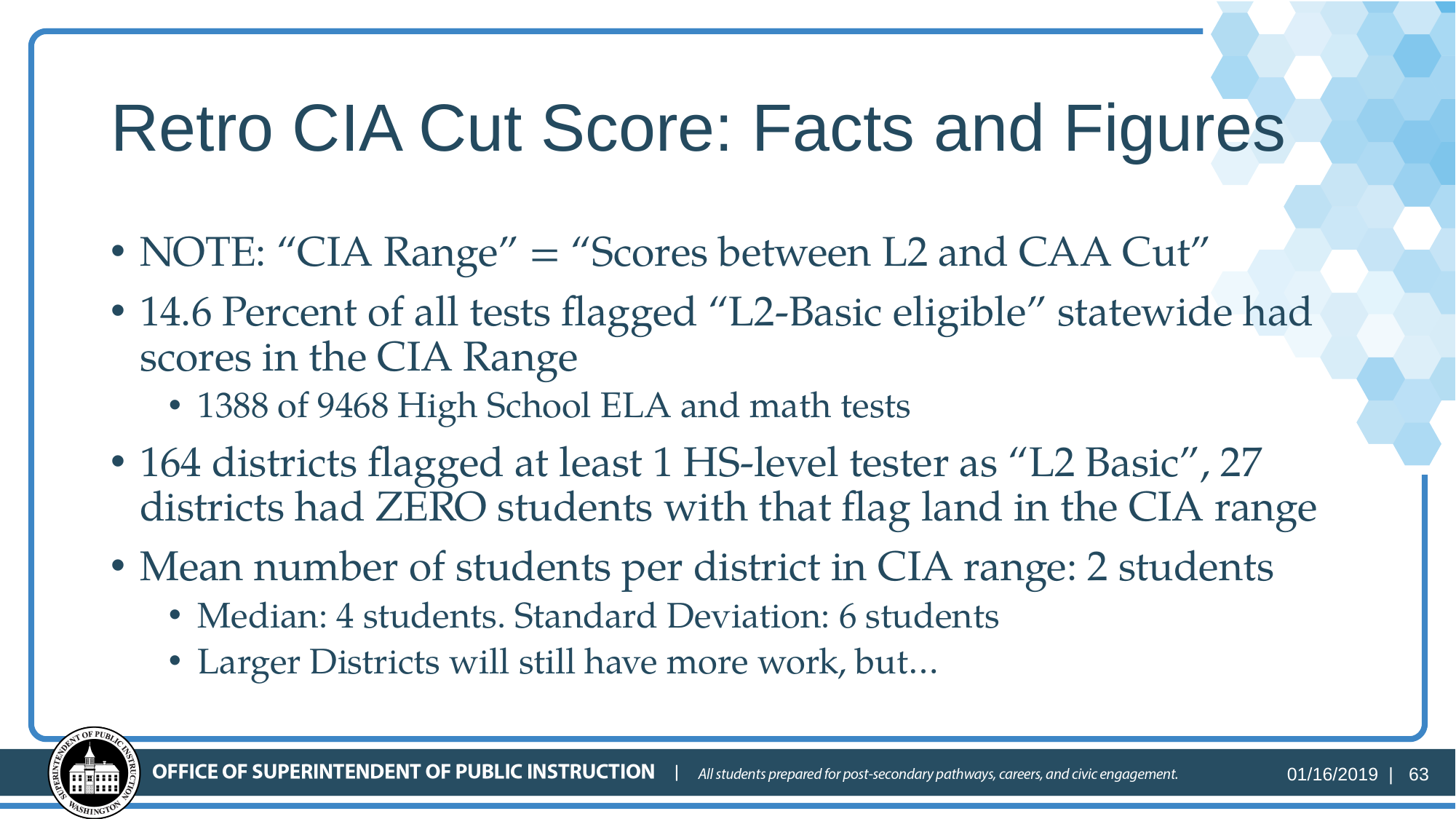

# Retro CIA Cut Score: Facts and Figures
NOTE: “CIA Range” = “Scores between L2 and CAA Cut”
14.6 Percent of all tests flagged “L2-Basic eligible” statewide had scores in the CIA Range
1388 of 9468 High School ELA and math tests
164 districts flagged at least 1 HS-level tester as “L2 Basic”, 27 districts had ZERO students with that flag land in the CIA range
Mean number of students per district in CIA range: 2 students
Median: 4 students. Standard Deviation: 6 students
Larger Districts will still have more work, but…